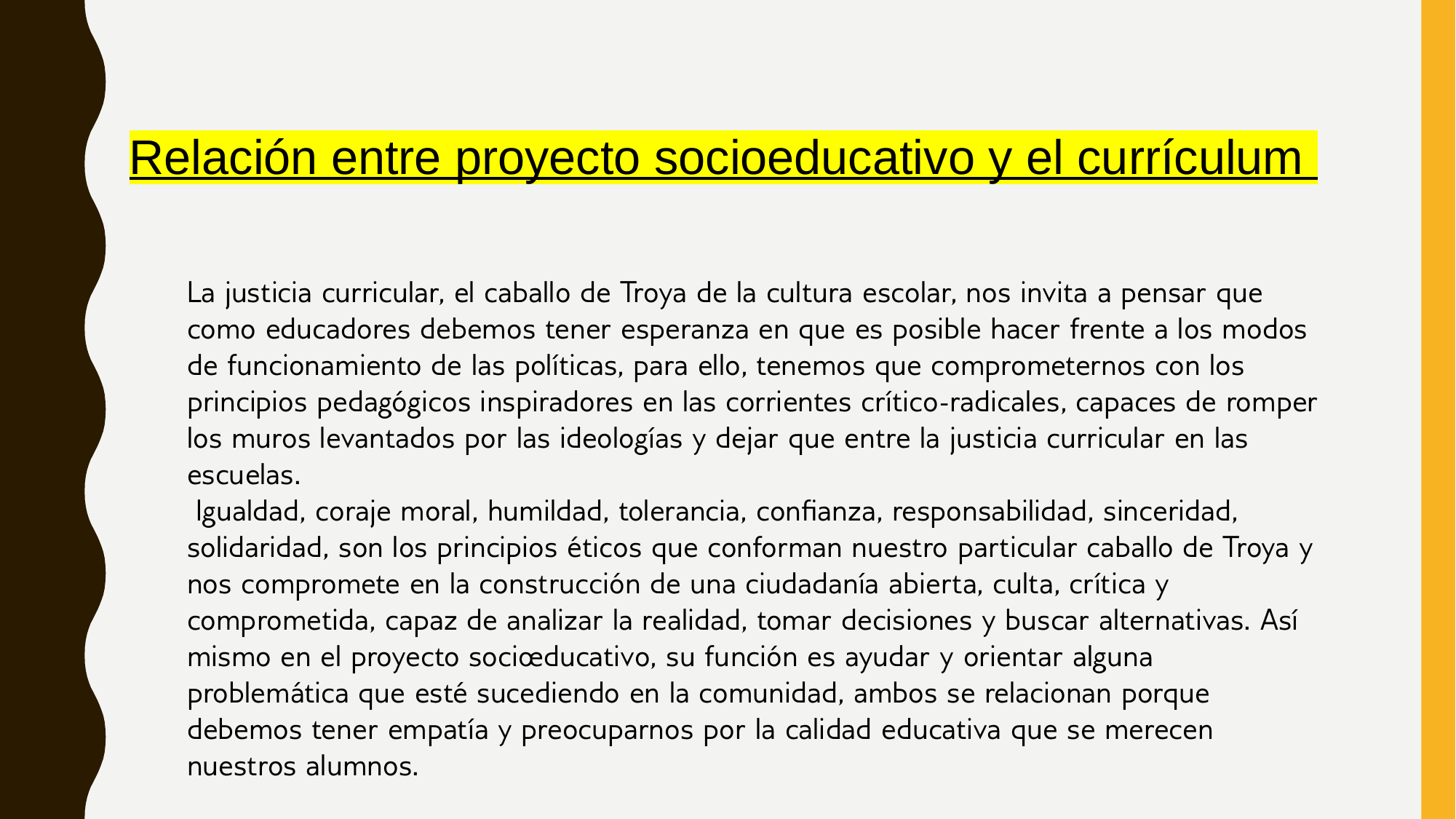

Relación entre proyecto socioeducativo y el currículum
La justicia curricular, el caballo de Troya de la cultura escolar, nos invita a pensar que como educadores debemos tener esperanza en que es posible hacer frente a los modos de funcionamiento de las políticas, para ello, tenemos que comprometernos con los principios pedagógicos inspiradores en las corrientes crítico-radicales, capaces de romper los muros levantados por las ideologías y dejar que entre la justicia curricular en las escuelas.
 Igualdad, coraje moral, humildad, tolerancia, confianza, responsabilidad, sinceridad, solidaridad, son los principios éticos que conforman nuestro particular caballo de Troya y nos compromete en la construcción de una ciudadanía abierta, culta, crítica y comprometida, capaz de analizar la realidad, tomar decisiones y buscar alternativas. Así mismo en el proyecto socioeducativo, su función es ayudar y orientar alguna problemática que esté sucediendo en la comunidad, ambos se relacionan porque debemos tener empatía y preocuparnos por la calidad educativa que se merecen nuestros alumnos.